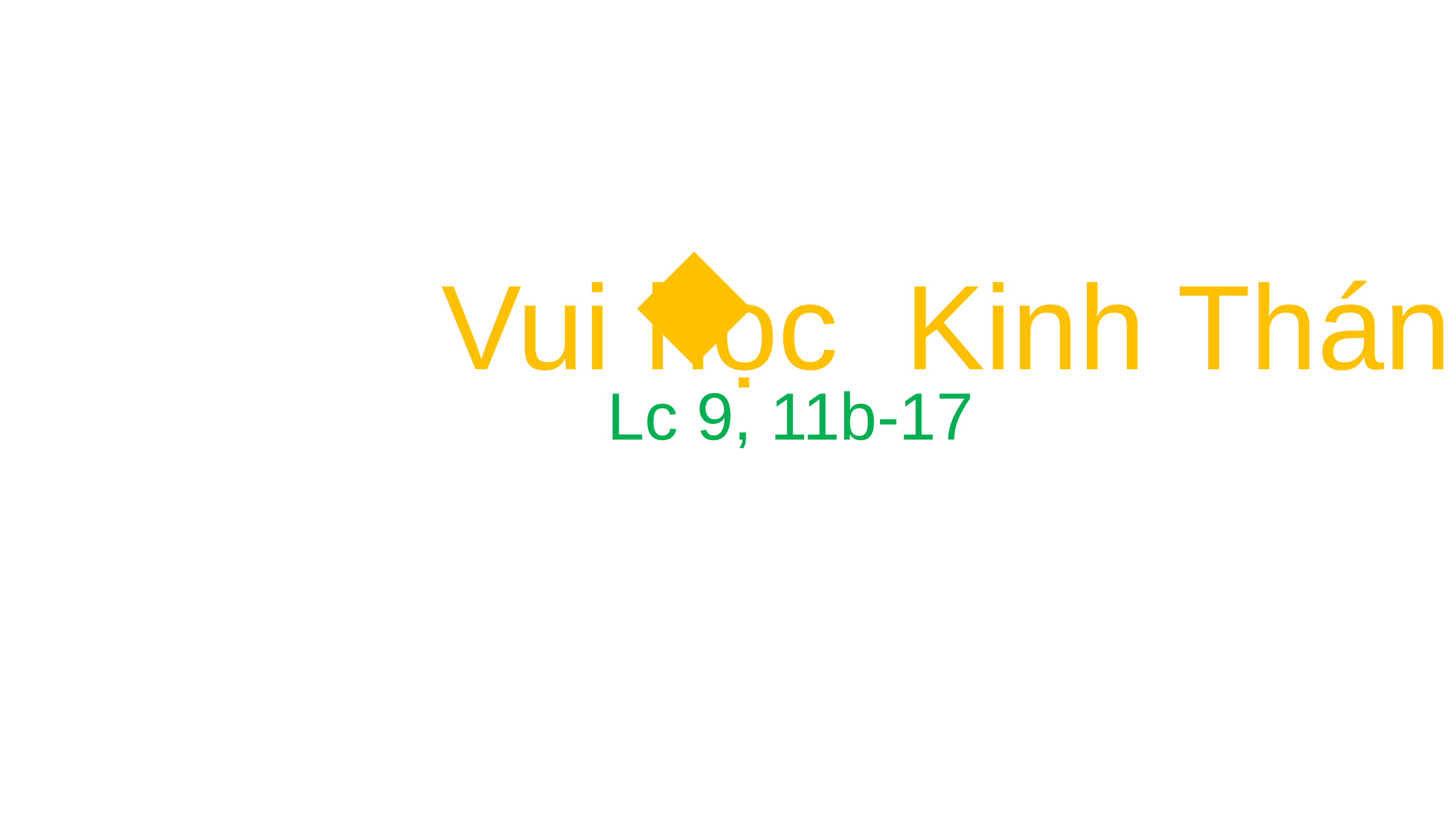

Vui học  Kinh Thánh

Lc 9, 11b-17